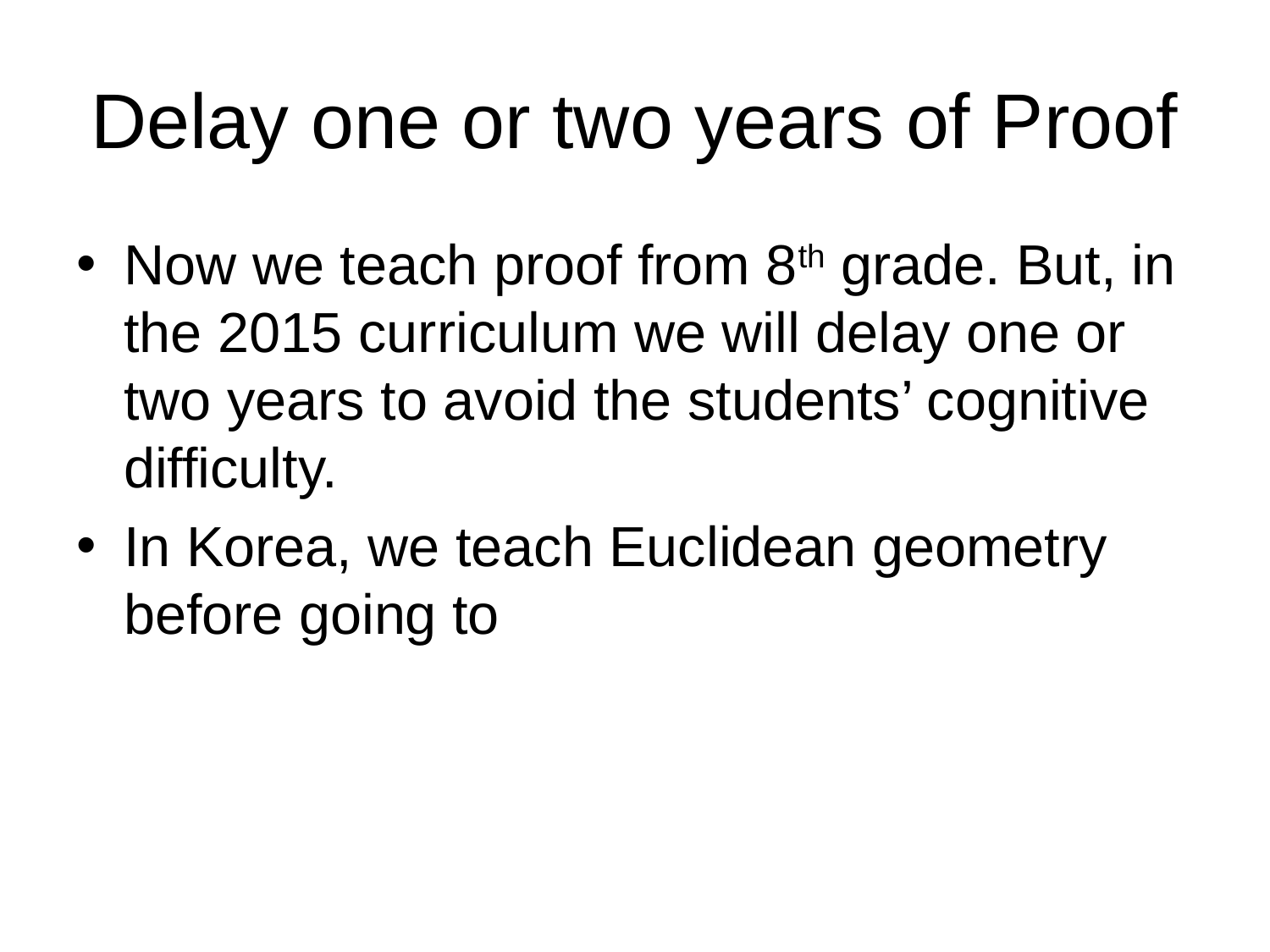

# Delay one or two years of Proof
Now we teach proof from 8th grade. But, in the 2015 curriculum we will delay one or two years to avoid the students’ cognitive difficulty.
In Korea, we teach Euclidean geometry before going to